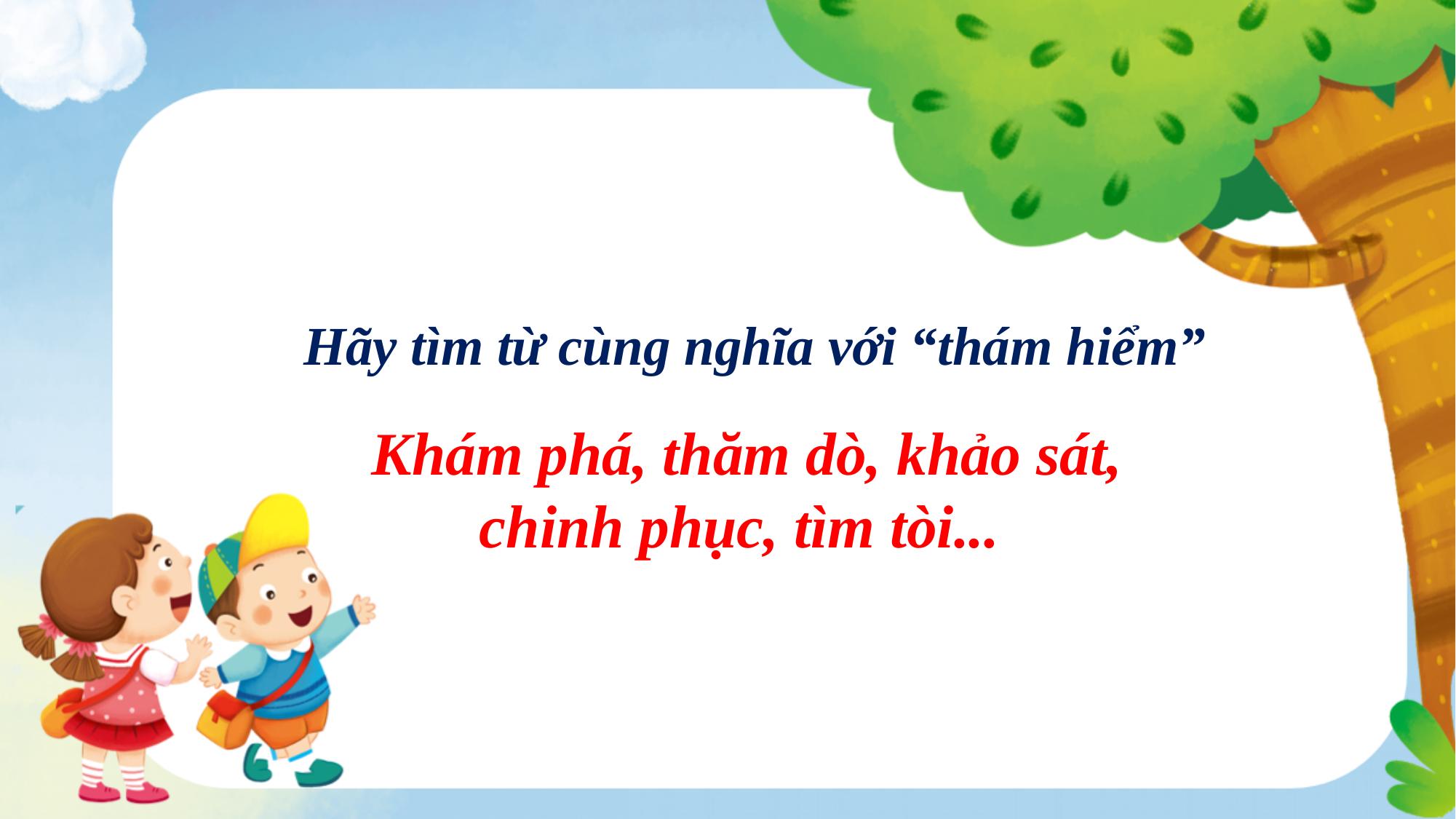

Hãy tìm từ cùng nghĩa với “thám hiểm”
Khám phá, thăm dò, khảo sát, chinh phục, tìm tòi...